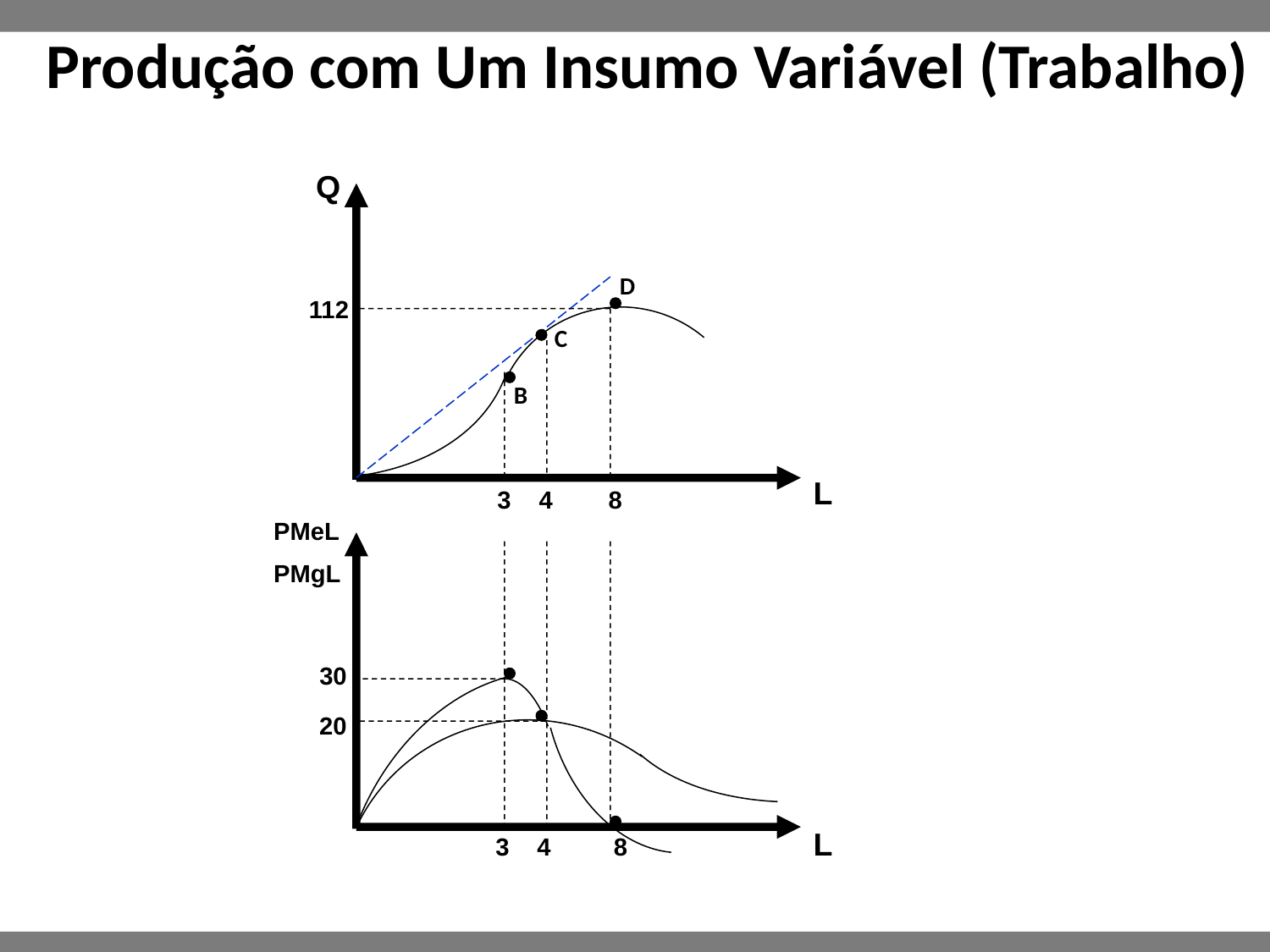

# Produção com Um Insumo Variável (Trabalho)
Q

D

112

C

B
L

3    4        8
PMeL
PMgL

30

20

L
3    4         8